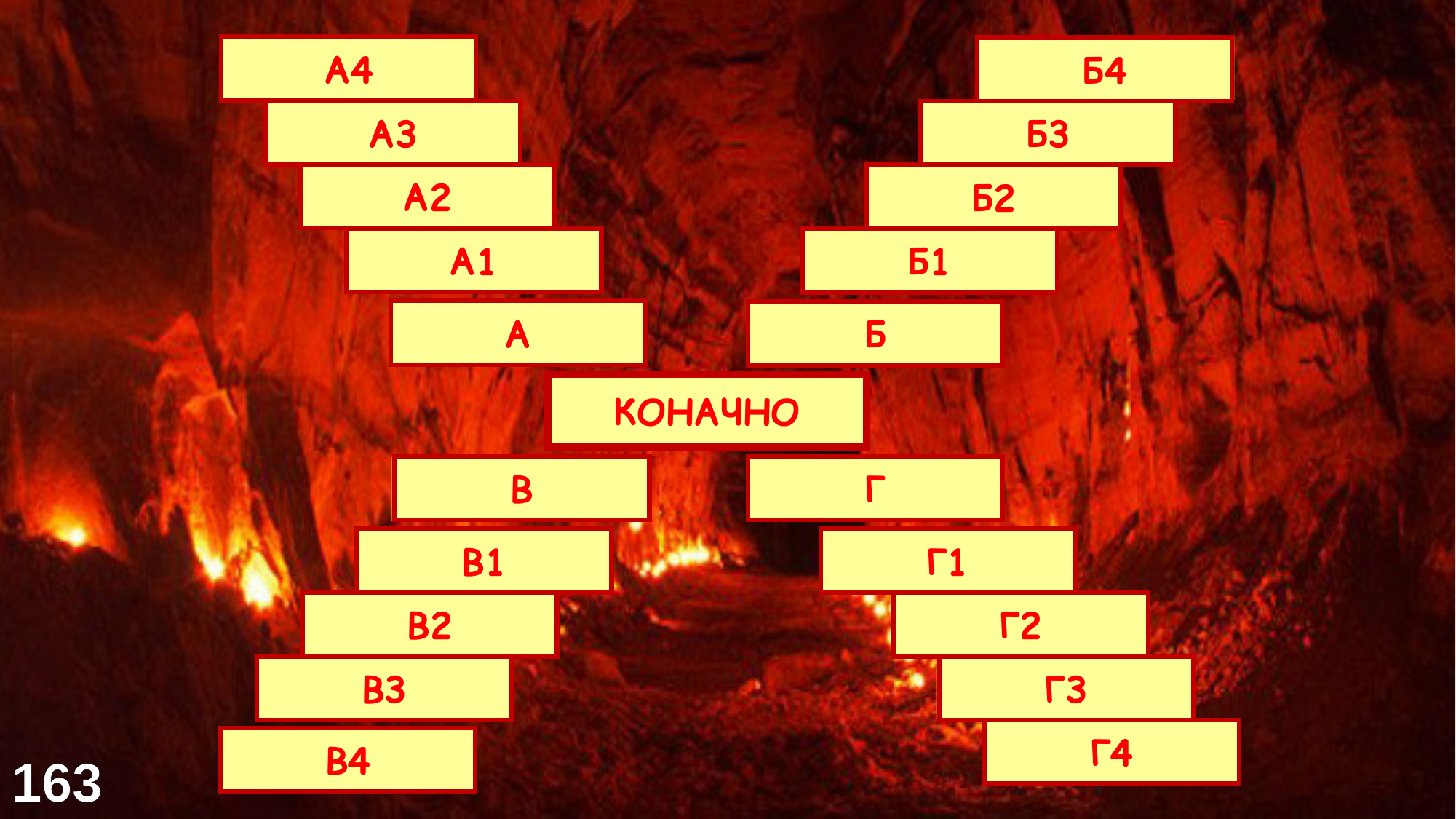

Мркла
Пламен
А4
Б4
Ноћ
Бакља
А3
Б3
Шкргут зуба
Свећа
А2
Б2
Мрак
Огањ
А1
Б1
ТАМА
ВАТРА
А
Б
ПАКАО
КОНАЧНО
ЂАВО
В
Г
ГРЕХ
Среброљубље
Клеветник
В1
Г1
Гордост
Опадач
В2
Г2
Љубомора
Противник
В3
Г3
Кушач
Г4
В4
Крађа
163